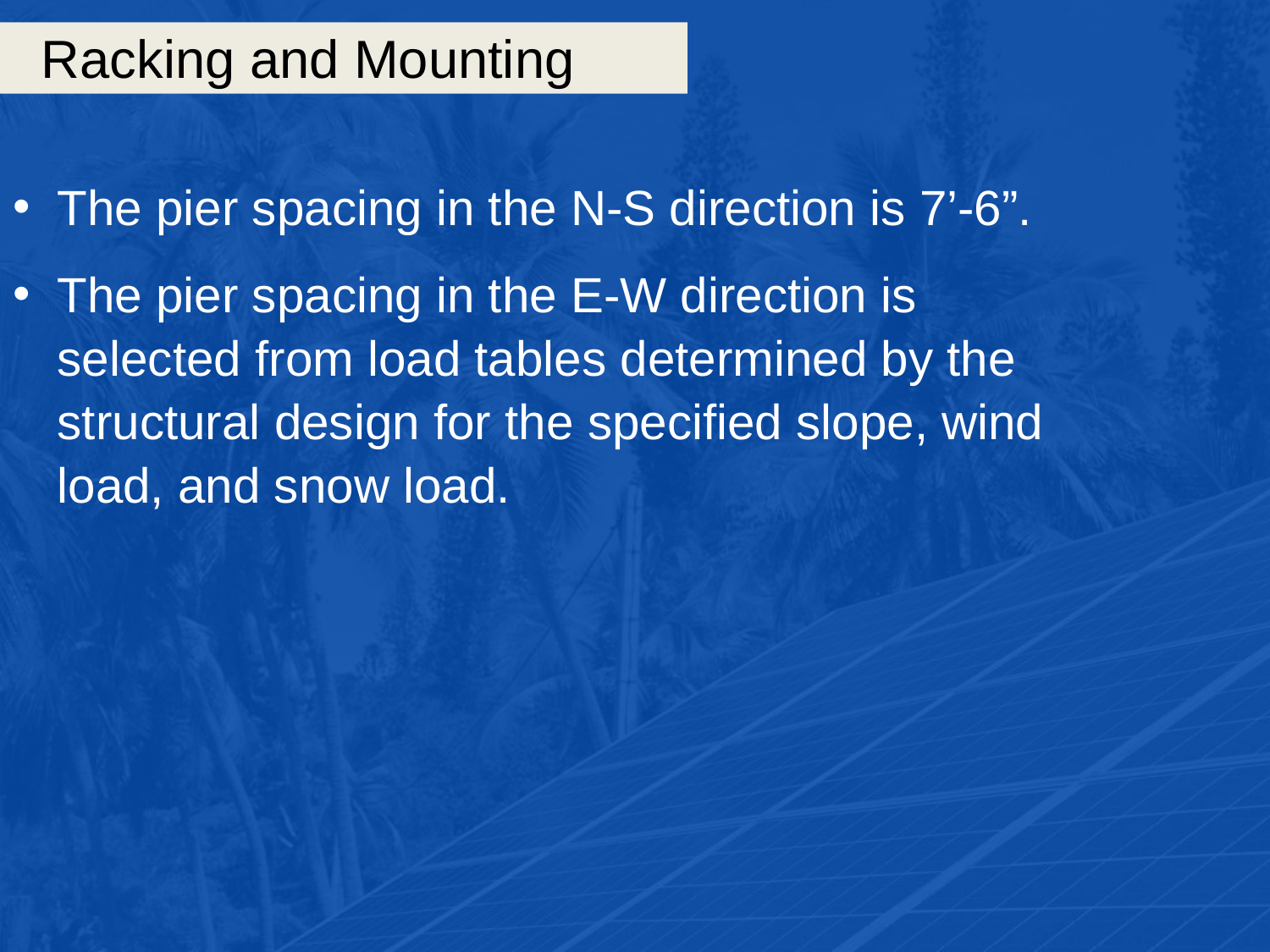

# Racking and Mounting
The pier spacing in the N-S direction is 7’-6”.
The pier spacing in the E-W direction is selected from load tables determined by the structural design for the specified slope, wind load, and snow load.